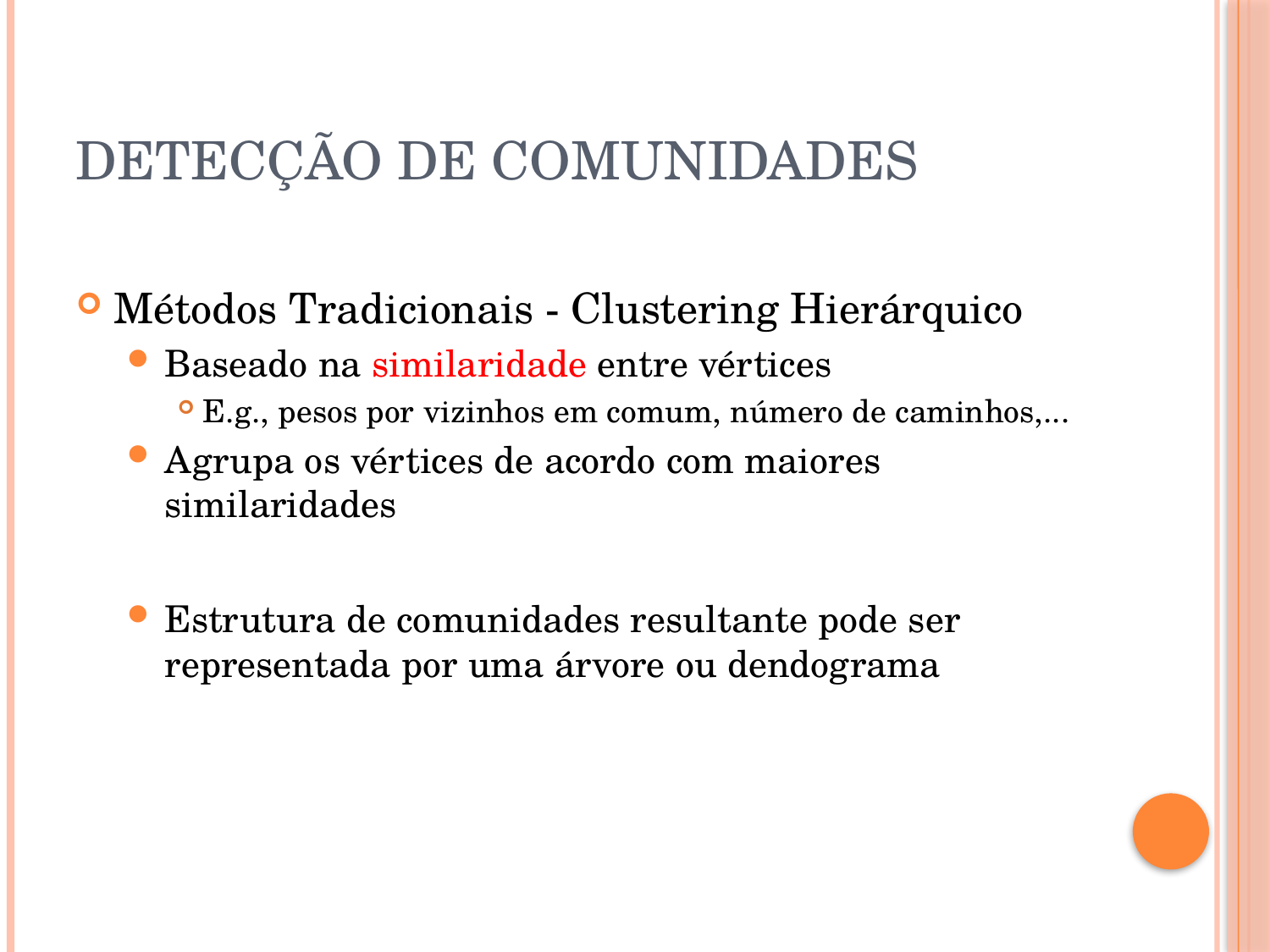

# Detecção de Comunidades
Métodos Tradicionais - Clustering Hierárquico
Baseado na similaridade entre vértices
E.g., pesos por vizinhos em comum, número de caminhos,...
Agrupa os vértices de acordo com maiores similaridades

Estrutura de comunidades resultante pode ser representada por uma árvore ou dendograma